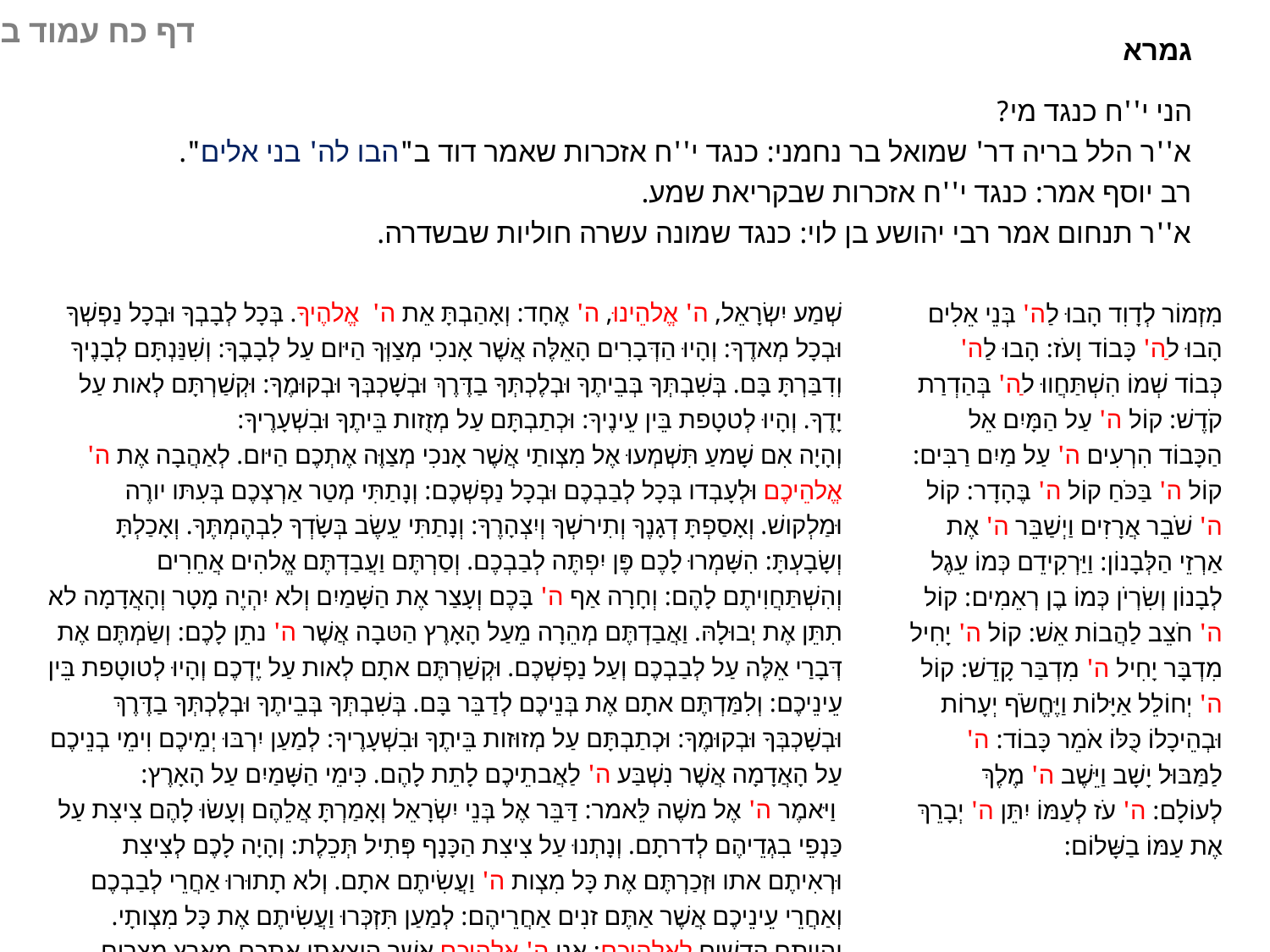

דף כח עמוד ב
גמרא

הני י''ח כנגד מי?
א''ר הלל בריה דר' שמואל בר נחמני: כנגד י''ח אזכרות שאמר דוד ב"הבו לה' בני אלים".
רב יוסף אמר: כנגד י''ח אזכרות שבקריאת שמע.
א''ר תנחום אמר רבי יהושע בן לוי: כנגד שמונה עשרה חוליות שבשדרה.

שְׁמַע יִשְׂרָאֵל, ה' אֱלהֵינוּ, ה' אֶחָד: וְאָהַבְתָּ אֵת ה'  אֱלהֶיךָ. בְּכָל לְבָבְךָ וּבְכָל נַפְשְׁךָ וּבְכָל מְאדֶךָ: וְהָיוּ הַדְּבָרִים הָאֵלֶּה אֲשֶׁר אָנכִי מְצַוְּךָ הַיּום עַל לְבָבֶךָ: וְשִׁנַּנְתָּם לְבָנֶיךָ וְדִבַּרְתָּ בָּם. בְּשִׁבְתְּךָ בְּבֵיתֶךָ וּבְלֶכְתְּךָ בַדֶּרֶךְ וּבְשָׁכְבְּךָ וּבְקוּמֶךָ: וּקְשַׁרְתָּם לְאות עַל יָדֶךָ. וְהָיוּ לְטטָפת בֵּין עֵינֶיךָ: וּכְתַבְתָּם עַל מְזֻזות בֵּיתֶךָ וּבִשְׁעָרֶיךָ:
וְהָיָה אִם שָׁמעַ תִּשְׁמְעוּ אֶל מִצְותַי אֲשֶׁר אָנכִי מְצַוֶּה אֶתְכֶם הַיּום. לְאַהֲבָה אֶת ה' אֱלהֵיכֶם וּלְעָבְדו בְּכָל לְבַבְכֶם וּבְכָל נַפְשְׁכֶם: וְנָתַתִּי מְטַר אַרְצְכֶם בְּעִתּו יורֶה וּמַלְקושׁ. וְאָסַפְתָּ דְגָנֶךָ וְתִירשְׁךָ וְיִצְהָרֶךָ: וְנָתַתִּי עֵשֶׂב בְּשָׂדְךָ לִבְהֶמְתֶּךָ. וְאָכַלְתָּ וְשָׂבָעְתָּ: הִשָּׁמְרוּ לָכֶם פֶּן יִפְתֶּה לְבַבְכֶם. וְסַרְתֶּם וַעֲבַדְתֶּם אֱלהִים אֲחֵרִים וְהִשְׁתַּחֲוִיתֶם לָהֶם: וְחָרָה אַף ה' בָּכֶם וְעָצַר אֶת הַשָּׁמַיִם וְלא יִהְיֶה מָטָר וְהָאֲדָמָה לא תִתֵּן אֶת יְבוּלָהּ. וַאֲבַדְתֶּם מְהֵרָה מֵעַל הָאָרֶץ הַטּבָה אֲשֶׁר ה' נתֵן לָכֶם: וְשַׂמְתֶּם אֶת דְּבָרַי אֵלֶּה עַל לְבַבְכֶם וְעַל נַפְשְׁכֶם. וּקְשַׁרְתֶּם אתָם לְאות עַל יֶדְכֶם וְהָיוּ לְטוטָפת בֵּין עֵינֵיכֶם: וְלִמַּדְתֶּם אתָם אֶת בְּנֵיכֶם לְדַבֵּר בָּם. בְּשִׁבְתְּךָ בְּבֵיתֶךָ וּבְלֶכְתְּךָ בַדֶּרֶךְ וּבְשָׁכְבְּךָ וּבְקוּמֶךָ: וּכְתַבְתָּם עַל מְזוּזות בֵּיתֶךָ וּבִשְׁעָרֶיךָ: לְמַעַן יִרְבּוּ יְמֵיכֶם וִימֵי בְנֵיכֶם עַל הָאֲדָמָה אֲשֶׁר נִשְׁבַּע ה' לַאֲבתֵיכֶם לָתֵת לָהֶם. כִּימֵי הַשָּׁמַיִם עַל הָאָרֶץ:
 וַיּאמֶר ה' אֶל משֶׁה לֵּאמר: דַּבֵּר אֶל בְּנֵי יִשְׂרָאֵל וְאָמַרְתָּ אֲלֵהֶם וְעָשׂוּ לָהֶם צִיצִת עַל כַּנְפֵי בִגְדֵיהֶם לְדרתָם. וְנָתְנוּ עַל צִיצִת הַכָּנָף פְּתִיל תְּכֵלֶת: וְהָיָה לָכֶם לְצִיצִת וּרְאִיתֶם אתו וּזְכַרְתֶּם אֶת כָּל מִצְות ה' וַעֲשִׂיתֶם אתָם. וְלא תָתוּרוּ אַחֲרֵי לְבַבְכֶם וְאַחֲרֵי עֵינֵיכֶם אֲשֶׁר אַתֶּם זנִים אַחֲרֵיהֶם: לְמַעַן תִּזְכְּרוּ וַעֲשִׂיתֶם אֶת כָּל מִצְותָי. וִהְיִיתֶם קְדשִׁים לֵאלהֵיכֶם: אֲנִי ה' אֱלהֵיכֶם אֲשֶׁר הוצֵאתִי אֶתְכֶם מֵאֶרֶץ מִצְרַיִם לִהְיות לָכֶם לֵאלהִים. אֲנִי ה' אֱלהֵיכֶם:
מִזְמוֹר לְדָוִד הָבוּ לַה' בְּנֵי אֵלִים הָבוּ לַה' כָּבוֹד וָעֹז: הָבוּ לַה' כְּבוֹד שְׁמוֹ הִשְׁתַּחֲווּ לַה' בְּהַדְרַת קֹדֶשׁ: קוֹל ה' עַל הַמָּיִם אֵל הַכָּבוֹד הִרְעִים ה' עַל מַיִם רַבִּים: קוֹל ה' בַּכֹּחַ קוֹל ה' בֶּהָדָר: קוֹל ה' שֹׁבֵר אֲרָזִים וַיְשַׁבֵּר ה' אֶת אַרְזֵי הַלְּבָנוֹן: וַיַּרְקִידֵם כְּמוֹ עֵגֶל לְבָנוֹן וְשִׂרְיֹן כְּמוֹ בֶן רְאֵמִים: קוֹל ה' חֹצֵב לַהֲבוֹת אֵשׁ: קוֹל ה' יָחִיל מִדְבָּר יָחִיל ה' מִדְבַּר קָדֵשׁ: קוֹל ה' יְחוֹלֵל אַיָּלוֹת וַיֶּחֱשֹׂף יְעָרוֹת וּבְהֵיכָלוֹ כֻּלּוֹ אֹמֵר כָּבוֹד: ה' לַמַּבּוּל יָשָׁב וַיֵּשֶׁב ה' מֶלֶךְ לְעוֹלָם: ה' עֹז לְעַמּוֹ יִתֵּן ה' יְבָרֵךְ אֶת עַמּוֹ בַשָּׁלוֹם: